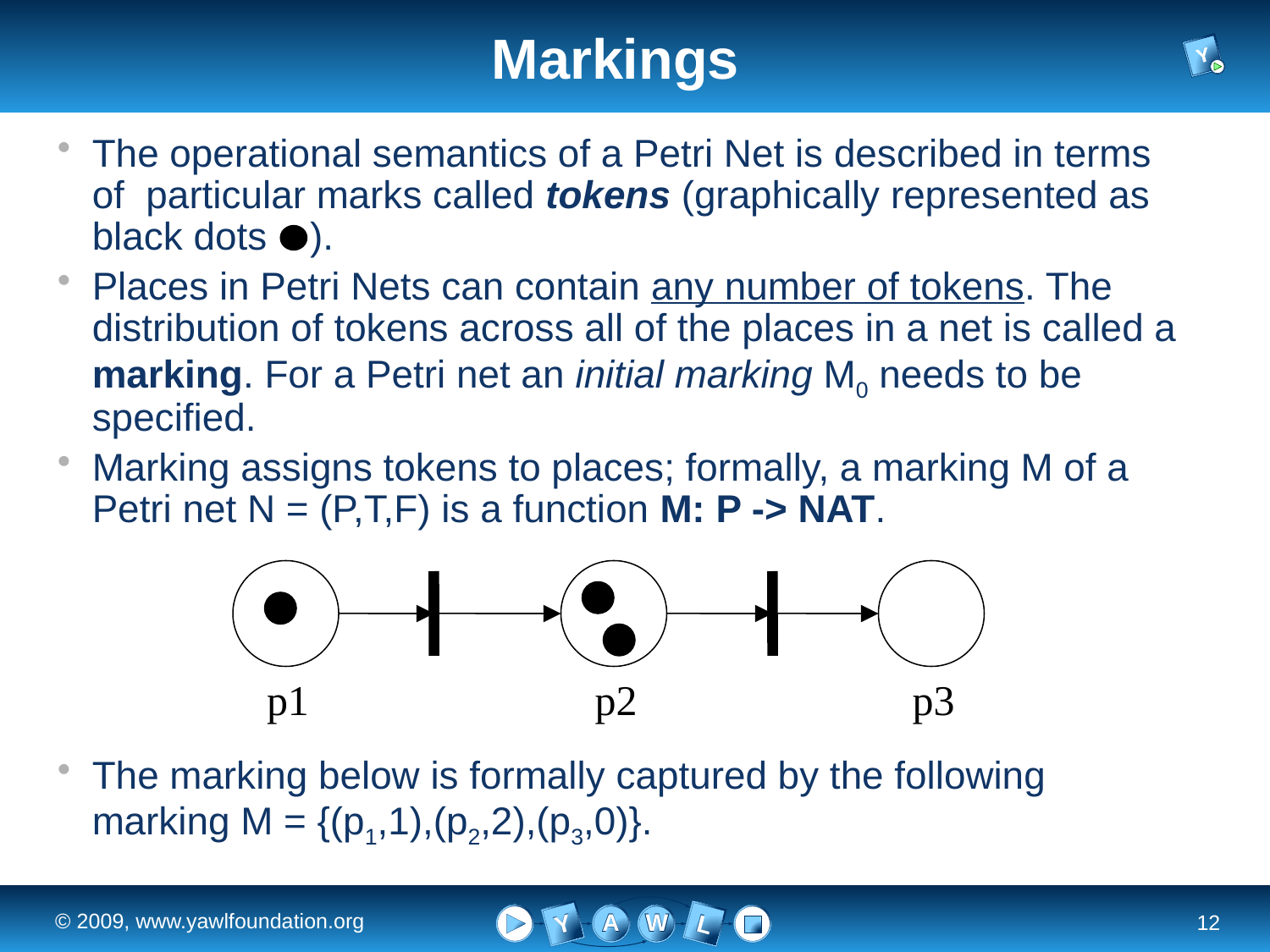

# Markings
The operational semantics of a Petri Net is described in terms of  particular marks called tokens (graphically represented as black dots    ).
Places in Petri Nets can contain any number of tokens. The distribution of tokens across all of the places in a net is called a marking. For a Petri net an initial marking M0 needs to be specified.
Marking assigns tokens to places; formally, a marking M of a Petri net N = (P,T,F) is a function M: P -> NAT.

The marking below is formally captured by the following marking M = {(p1,1),(p2,2),(p3,0)}.

p1
p2
p3